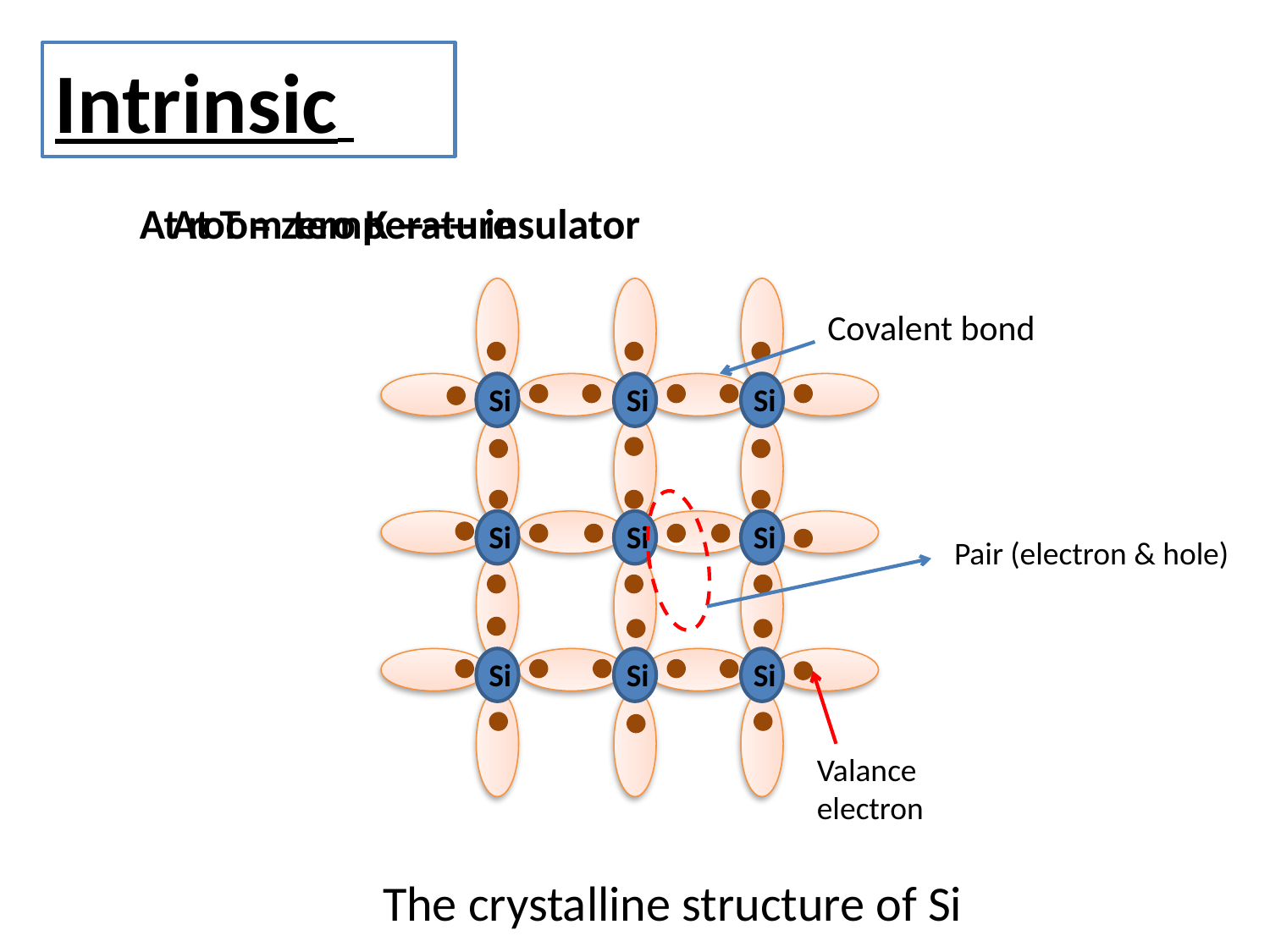

Intrinsic
At room temperature
At T = zero K ------ insulator
Covalent bond

Si

Si

Si

Si

Si

Si

Pair (electron & hole)

Si

Si

Si

Valance electron
The crystalline structure of Si